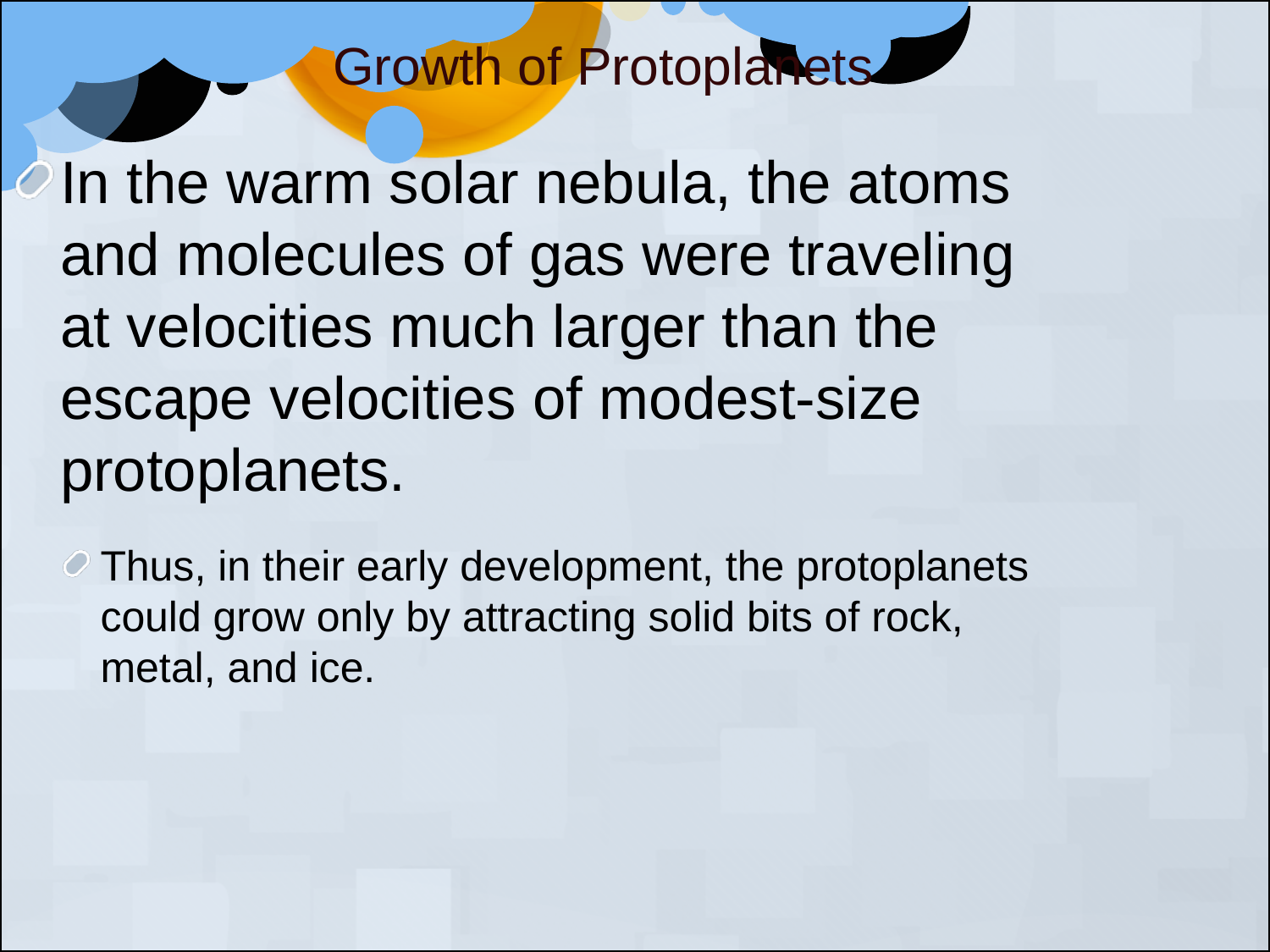

Growth of Protoplanets
In the warm solar nebula, the atoms and molecules of gas were traveling at velocities much larger than the escape velocities of modest-size protoplanets.
Thus, in their early development, the protoplanets could grow only by attracting solid bits of rock, metal, and ice.